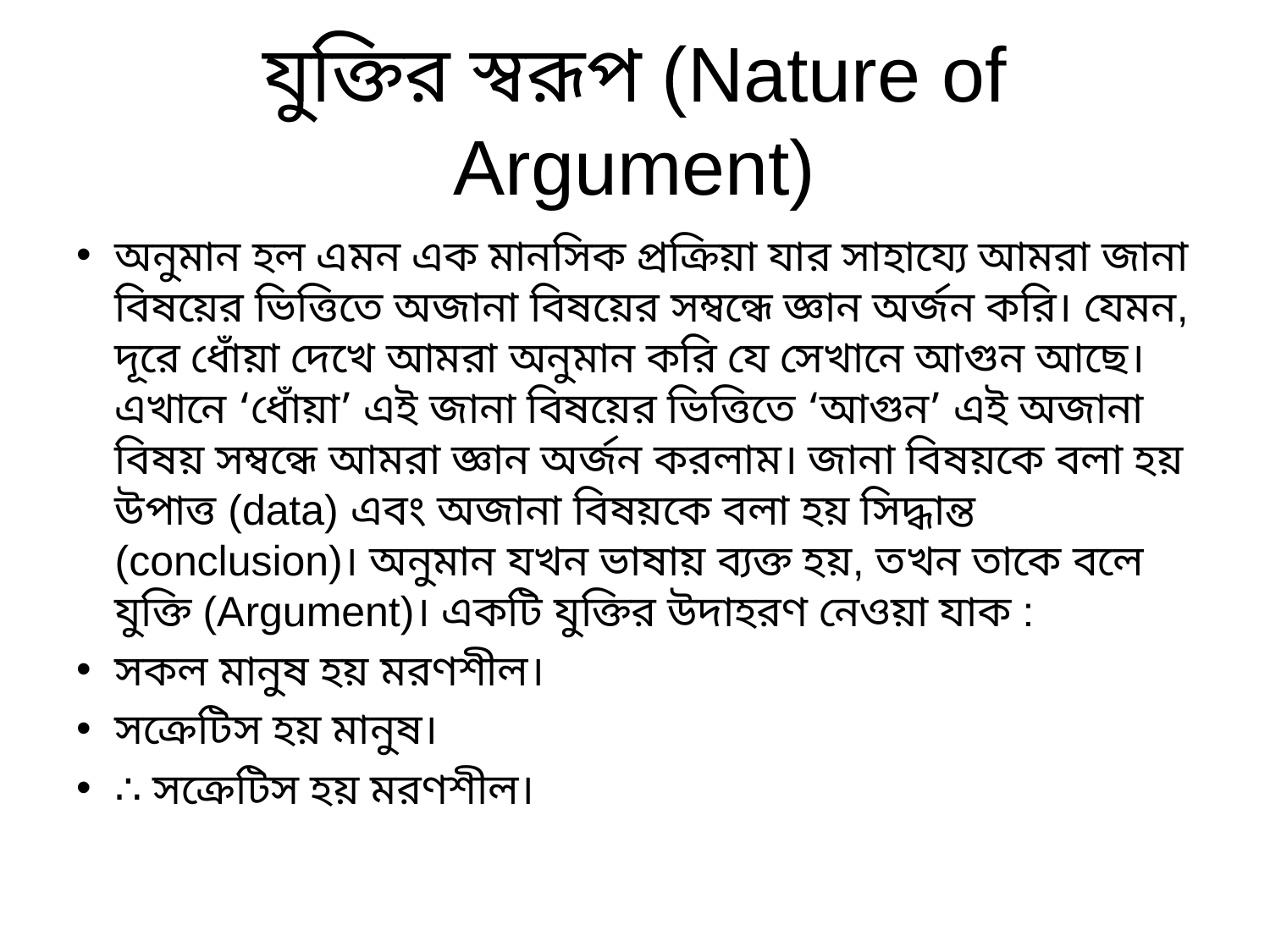

# যুক্তির স্বরূপ (Nature of Argument)
অনুমান হল এমন এক মানসিক প্রক্রিয়া যার সাহায্যে আমরা জানা বিষয়ের ভিত্তিতে অজানা বিষয়ের সম্বন্ধে জ্ঞান অর্জন করি। যেমন, দূরে ধােঁয়া দেখে আমরা অনুমান করি যে সেখানে আগুন আছে। এখানে ‘ধােঁয়া’ এই জানা বিষয়ের ভিত্তিতে ‘আগুন’ এই অজানা বিষয় সম্বন্ধে আমরা জ্ঞান অর্জন করলাম। জানা বিষয়কে বলা হয় উপাত্ত (data) এবং অজানা বিষয়কে বলা হয় সিদ্ধান্ত (conclusion)। অনুমান যখন ভাষায় ব্যক্ত হয়, তখন তাকে বলে যুক্তি (Argument)। একটি যুক্তির উদাহরণ নেওয়া যাক :
সকল মানুষ হয় মরণশীল।
সক্রেটিস হয় মানুষ।
∴ সক্রেটিস হয় মরণশীল।